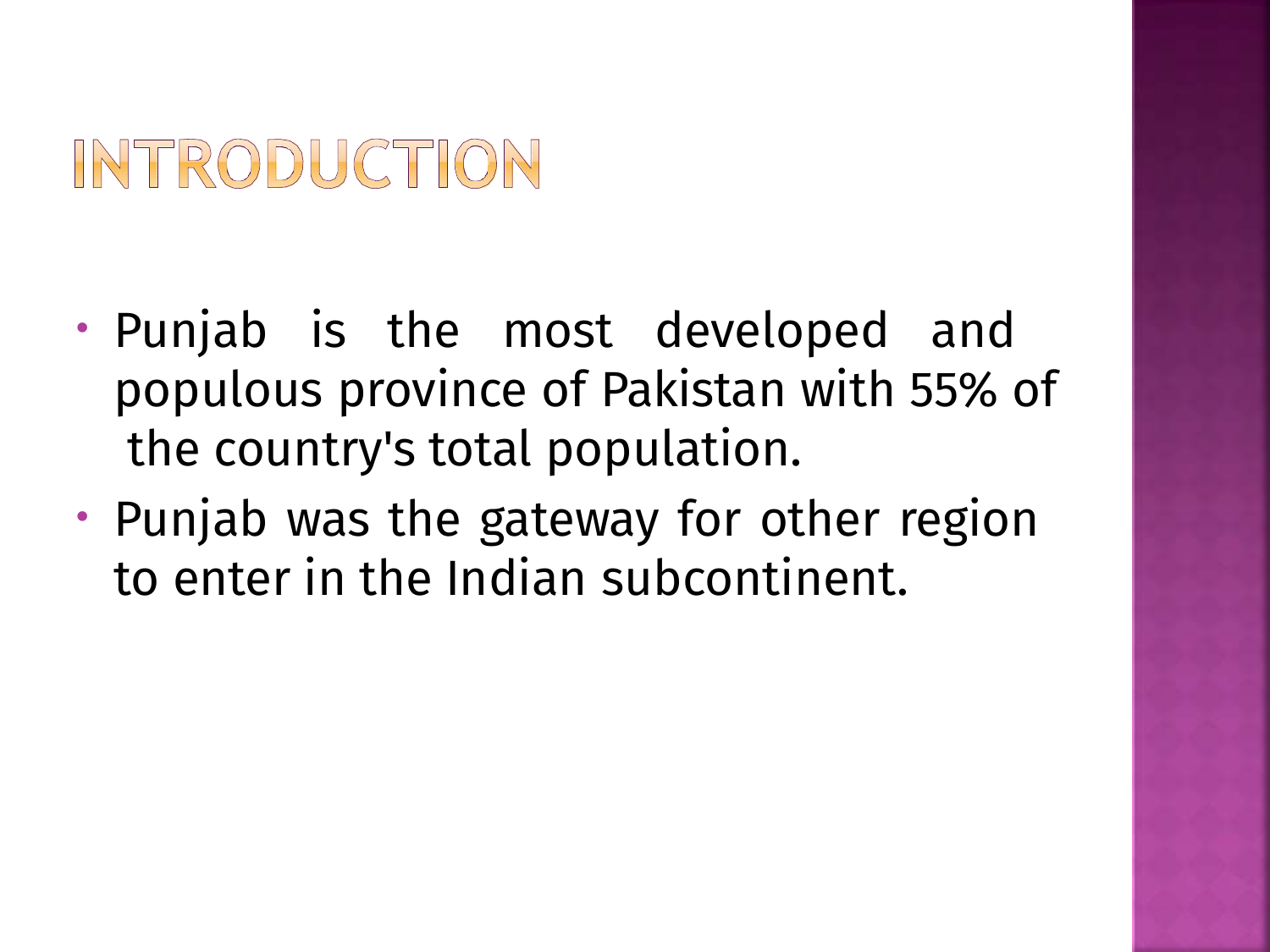

Punjab is the most developed and  populous province of Pakistan with 55% of  the country's total population.
Punjab was the gateway for other region  to enter in the Indian subcontinent.